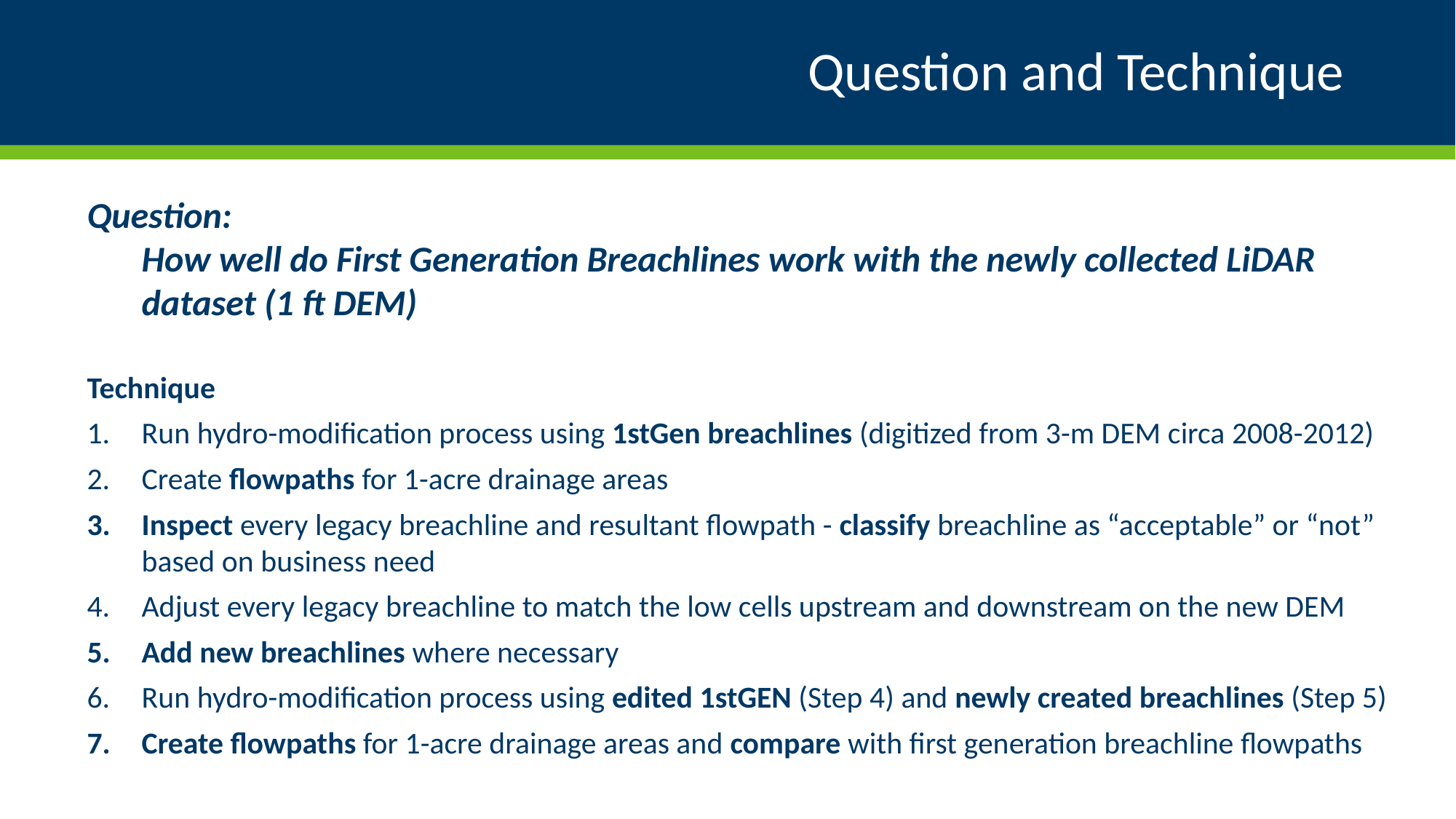

# Question and Technique
Question:
How well do First Generation Breachlines work with the newly collected LiDAR dataset (1 ft DEM)

Technique
Run hydro-modification process using 1stGen breachlines (digitized from 3-m DEM circa 2008-2012)
Create flowpaths for 1-acre drainage areas
Inspect every legacy breachline and resultant flowpath - classify breachline as “acceptable” or “not” based on business need
Adjust every legacy breachline to match the low cells upstream and downstream on the new DEM
Add new breachlines where necessary
Run hydro-modification process using edited 1stGEN (Step 4) and newly created breachlines (Step 5)
Create flowpaths for 1-acre drainage areas and compare with first generation breachline flowpaths